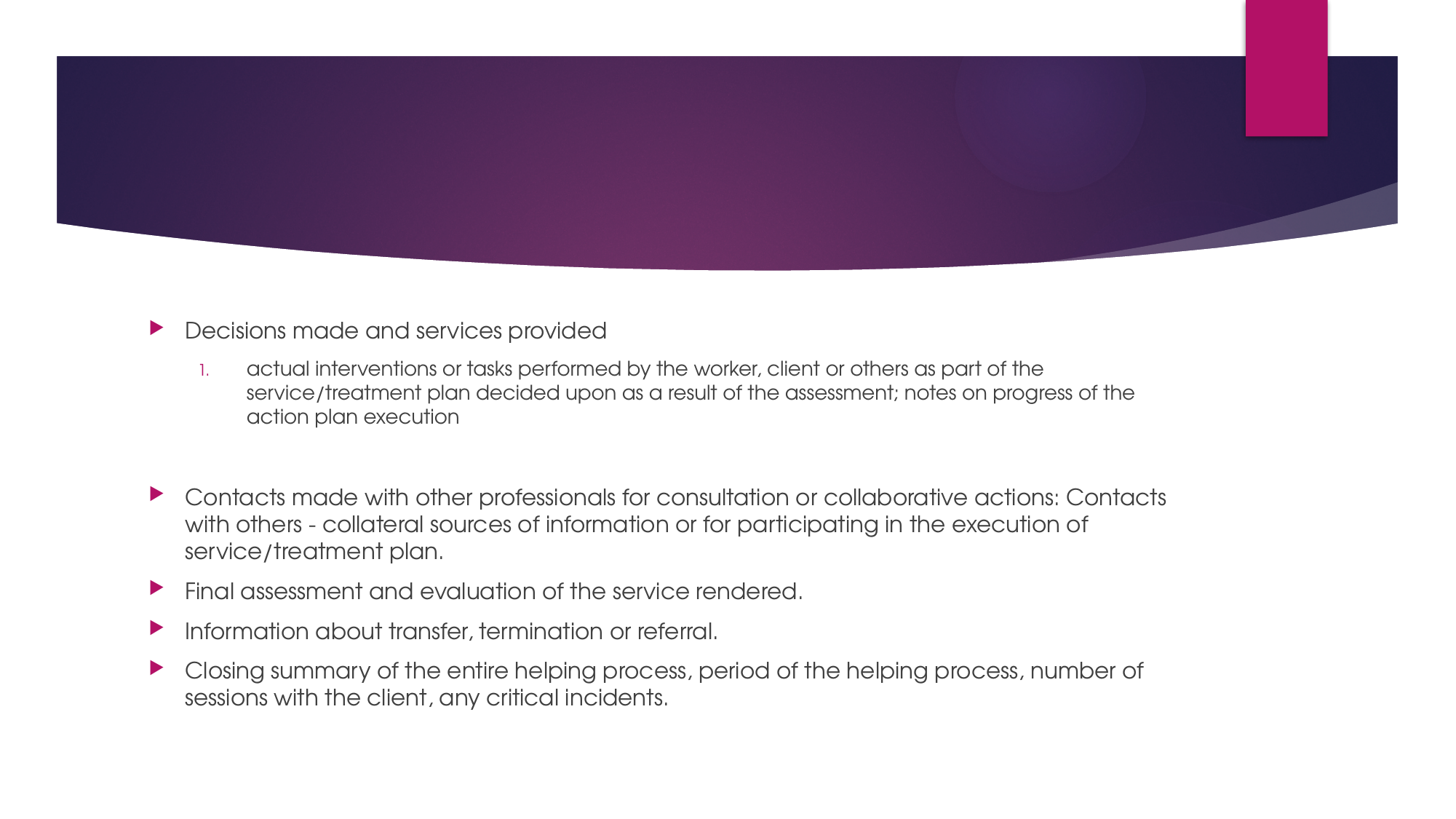

#
Decisions made and services provided
actual interventions or tasks performed by the worker, client or others as part of the service/treatment plan decided upon as a result of the assessment; notes on progress of the action plan execution

Contacts made with other professionals for consultation or collaborative actions: Contacts with others - collateral sources of information or for participating in the execution of service/treatment plan.
Final assessment and evaluation of the service rendered.
Information about transfer, termination or referral.
Closing summary of the entire helping process, period of the helping process, number of sessions with the client, any critical incidents.